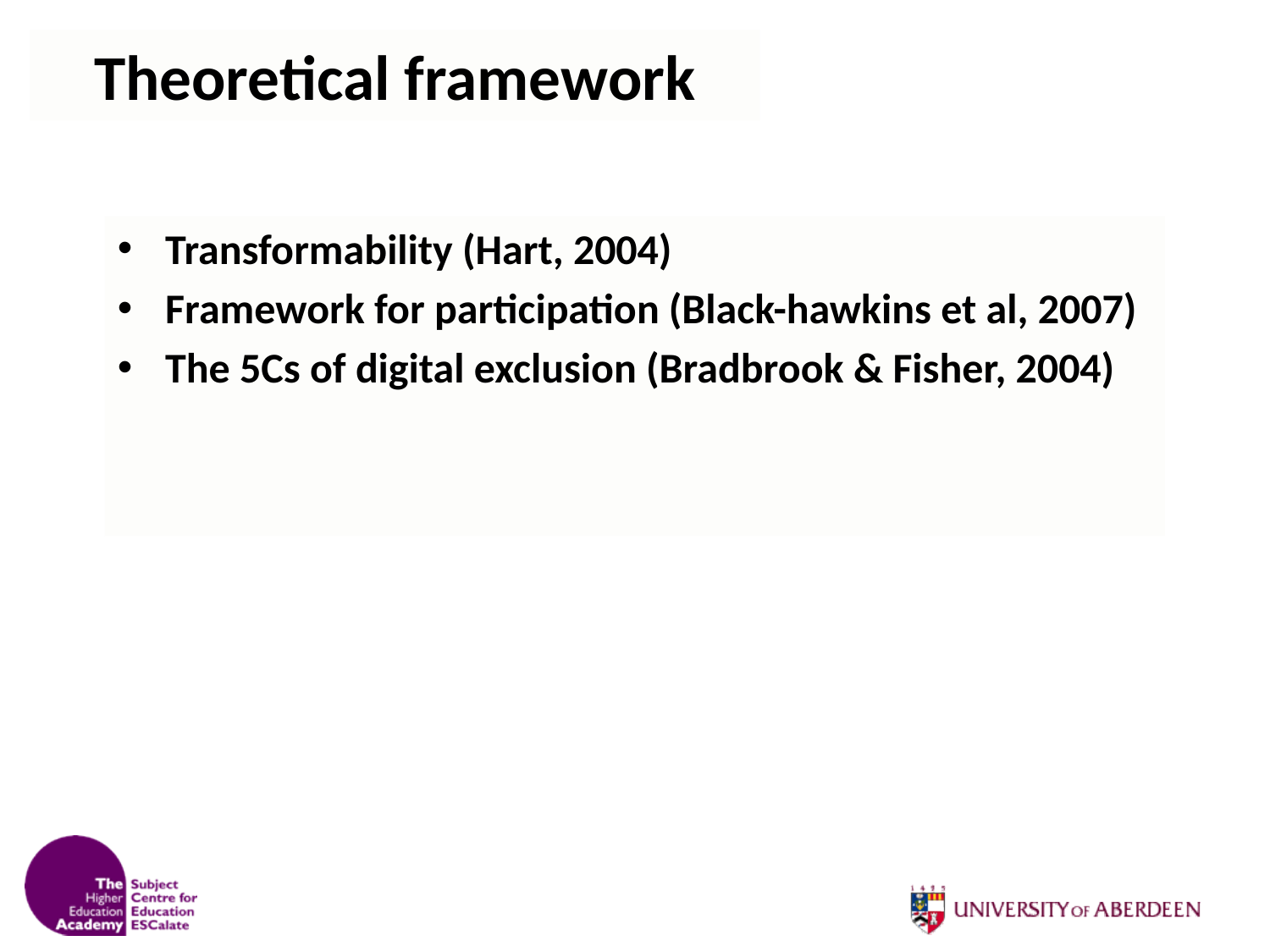

# Theoretical framework
Transformability (Hart, 2004)
Framework for participation (Black-hawkins et al, 2007)
The 5Cs of digital exclusion (Bradbrook & Fisher, 2004)